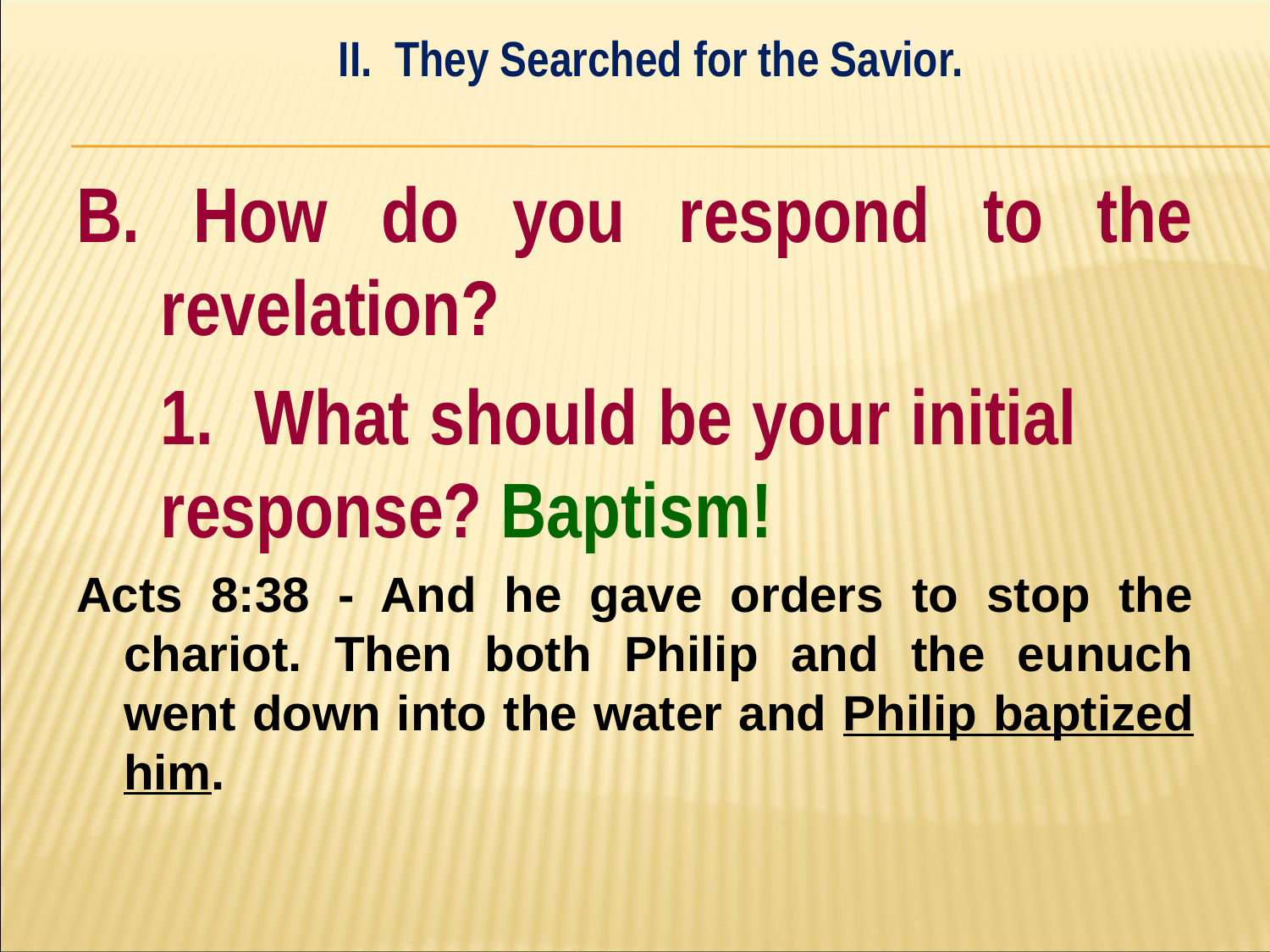

II.  They Searched for the Savior.
#
B. How do you respond to the revelation?
	1.  What should be your initial 	response? Baptism!
Acts 8:38 - And he gave orders to stop the chariot. Then both Philip and the eunuch went down into the water and Philip baptized him.